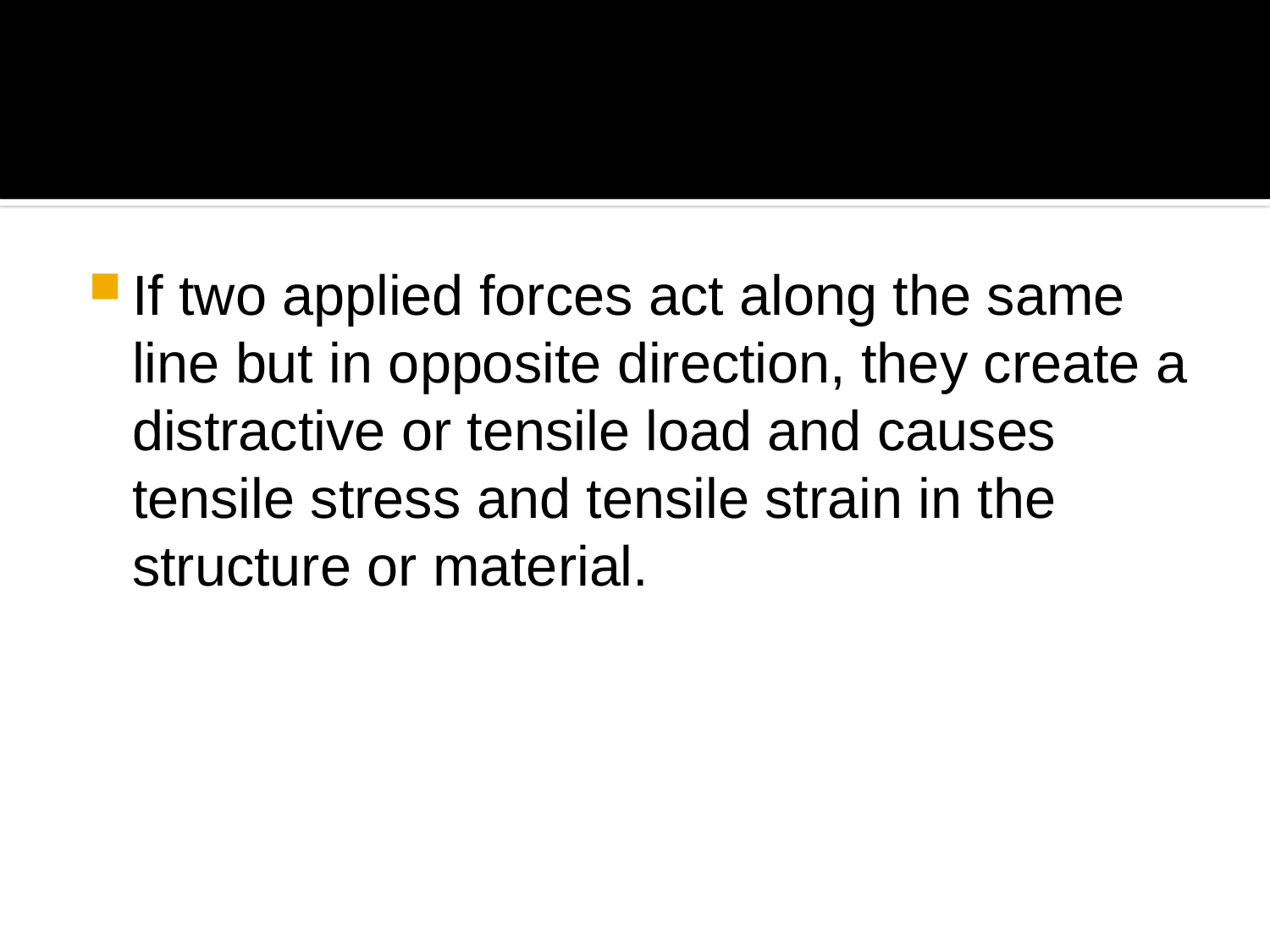

#
If two applied forces act along the same line but in opposite direction, they create a distractive or tensile load and causes tensile stress and tensile strain in the  structure or material.